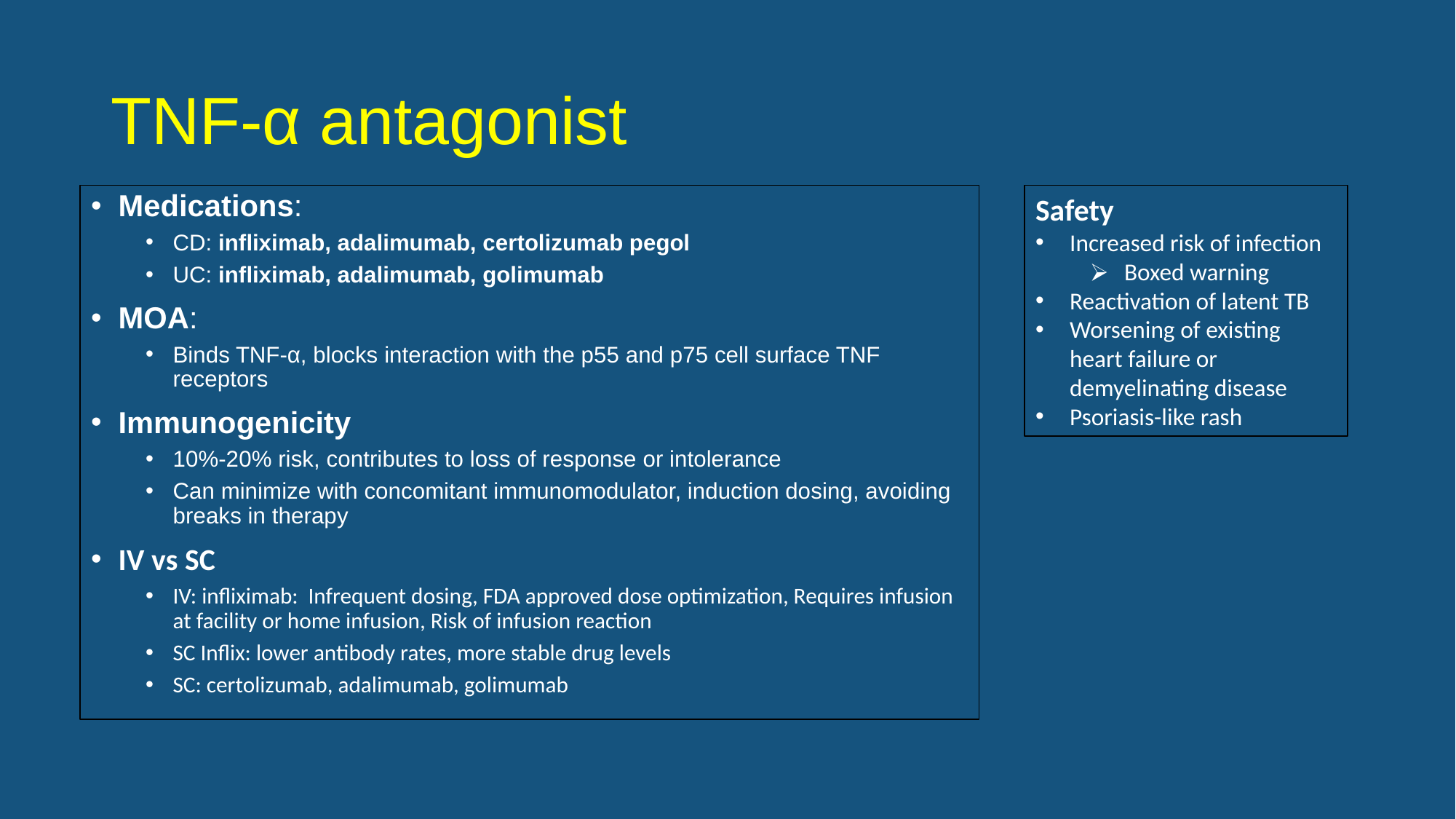

TNF-α antagonist
Medications:
CD: infliximab, adalimumab, certolizumab pegol
UC: infliximab, adalimumab, golimumab
MOA:
Binds TNF-α, blocks interaction with the p55 and p75 cell surface TNF receptors
Immunogenicity
10%-20% risk, contributes to loss of response or intolerance
Can minimize with concomitant immunomodulator, induction dosing, avoiding breaks in therapy
IV vs SC
IV: infliximab:  Infrequent dosing, FDA approved dose optimization, Requires infusion at facility or home infusion, Risk of infusion reaction
SC Inflix: lower antibody rates, more stable drug levels
SC: certolizumab, adalimumab, golimumab

Safety
Increased risk of infection
Boxed warning
Reactivation of latent TB
Worsening of existing heart failure or demyelinating disease
Psoriasis-like rash